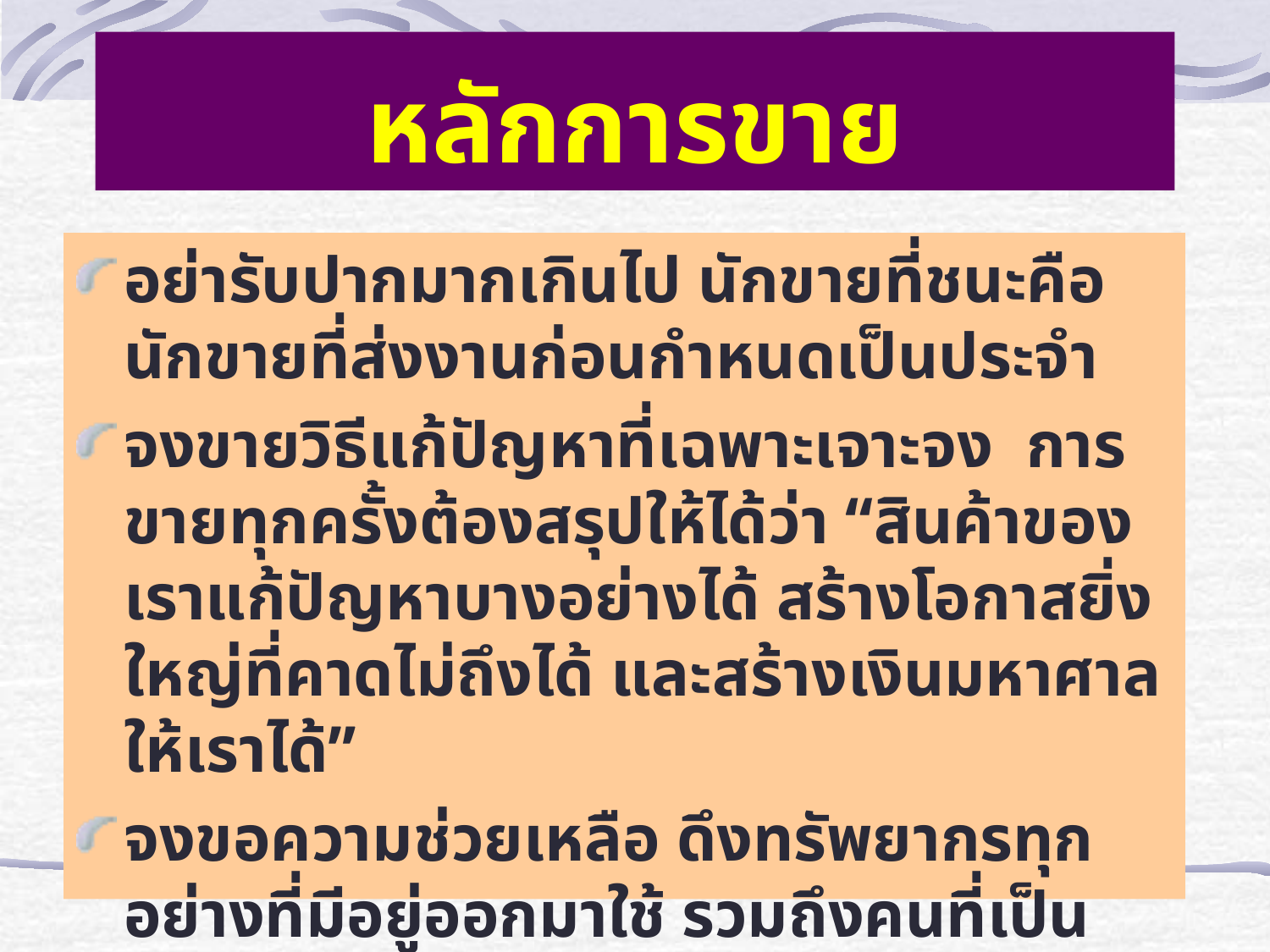

# หลักการขาย
อย่ารับปากมากเกินไป นักขายที่ชนะคือนักขายที่ส่งงานก่อนกำหนดเป็นประจำ
จงขายวิธีแก้ปัญหาที่เฉพาะเจาะจง  การขายทุกครั้งต้องสรุปให้ได้ว่า “สินค้าของเราแก้ปัญหาบางอย่างได้ สร้างโอกาสยิ่งใหญ่ที่คาดไม่ถึงได้ และสร้างเงินมหาศาลให้เราได้”
จงขอความช่วยเหลือ ดึงทรัพยากรทุกอย่างที่มีอยู่ออกมาใช้ รวมถึงคนที่เป็นศัตรูด้วย